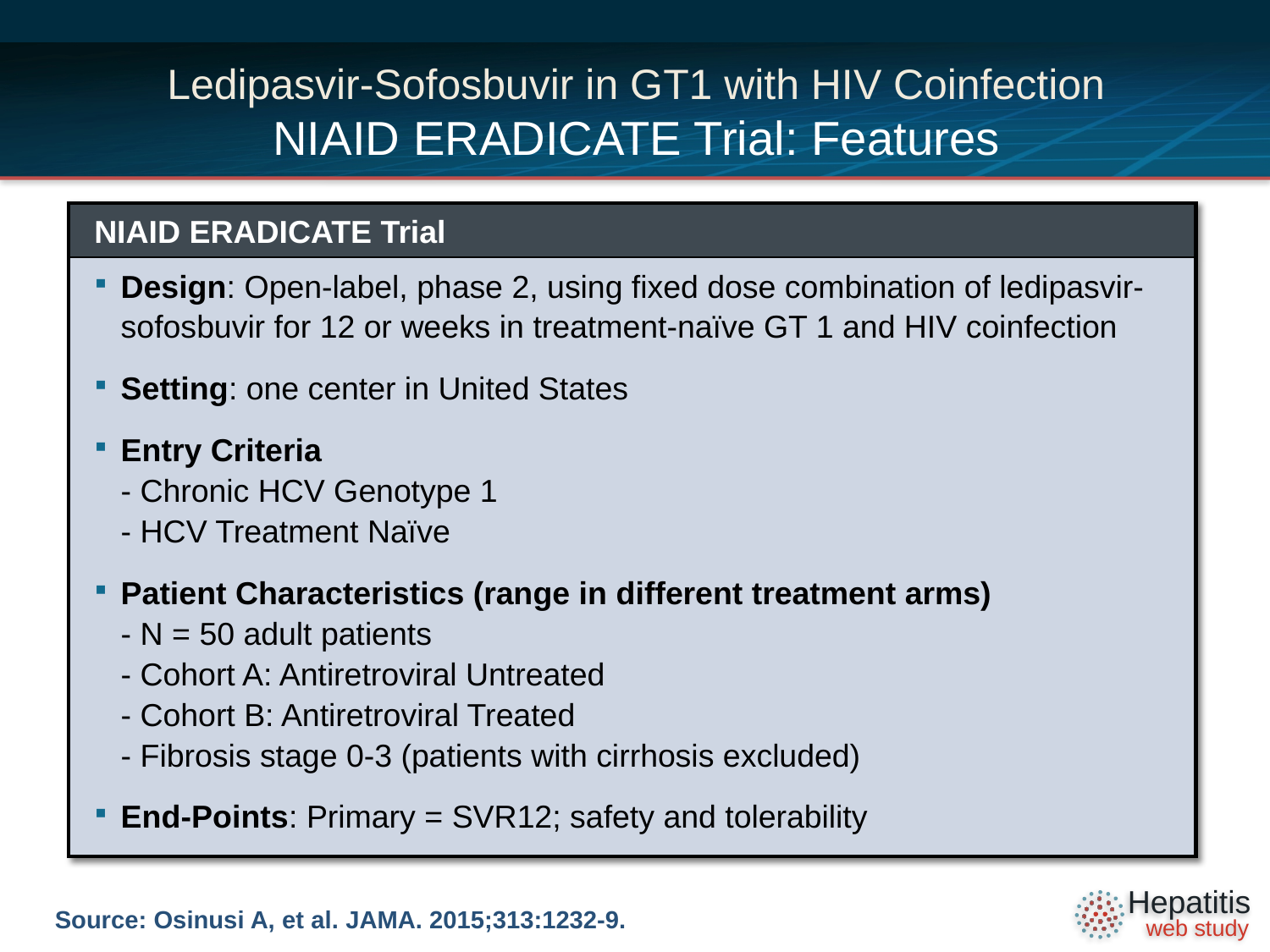

# Ledipasvir-Sofosbuvir in GT1 with HIV Coinfection NIAID ERADICATE Trial: Features
| NIAID ERADICATE Trial |
| --- |
| Design: Open-label, phase 2, using fixed dose combination of ledipasvir-sofosbuvir for 12 or weeks in treatment-naïve GT 1 and HIV coinfection Setting: one center in United States Entry Criteria - Chronic HCV Genotype 1 - HCV Treatment Naïve Patient Characteristics (range in different treatment arms) - N = 50 adult patients - Cohort A: Antiretroviral Untreated - Cohort B: Antiretroviral Treated - Fibrosis stage 0-3 (patients with cirrhosis excluded) End-Points: Primary = SVR12; safety and tolerability |
Source: Osinusi A, et al. JAMA. 2015;313:1232-9.